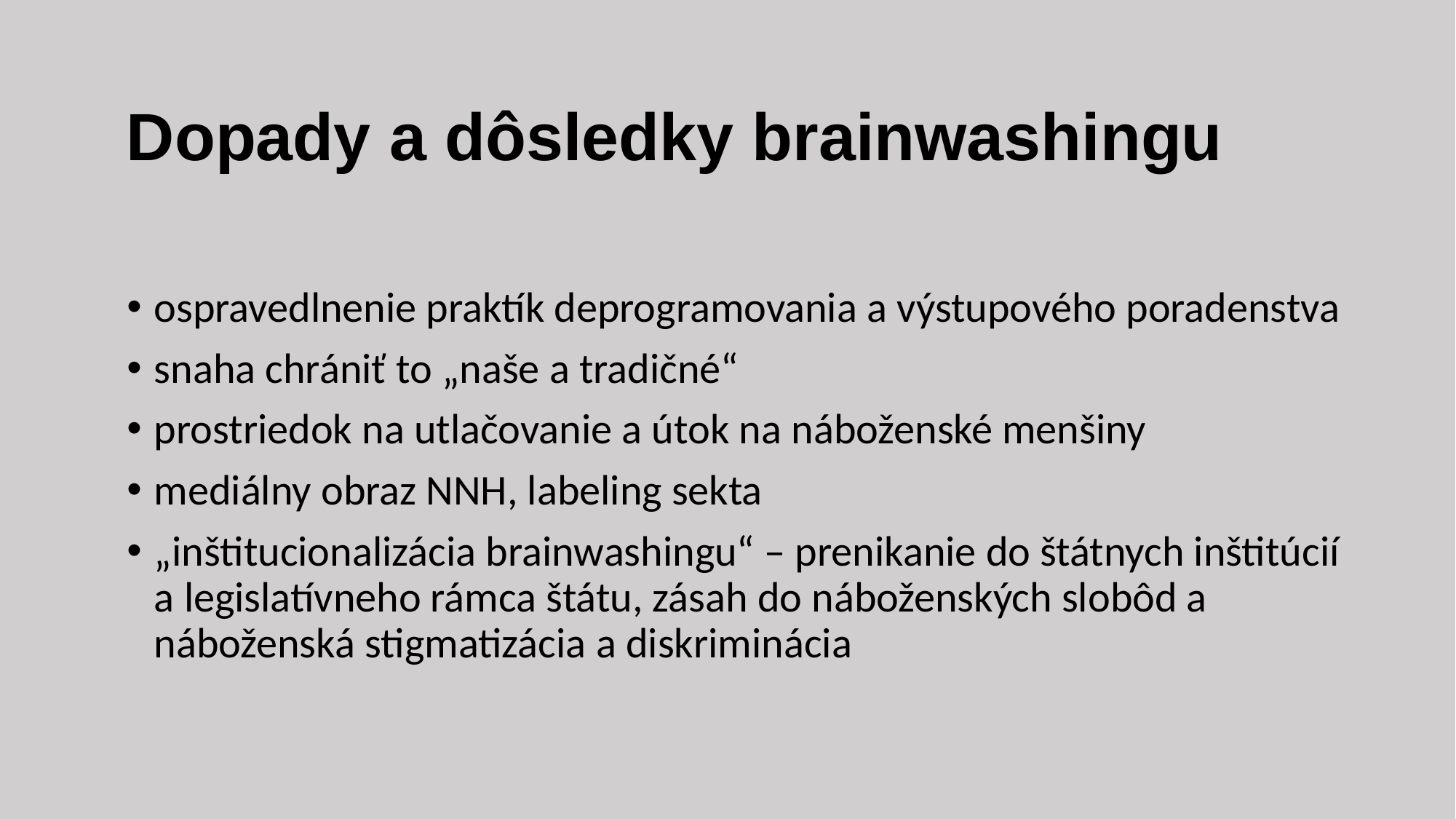

# Dopady a dôsledky brainwashingu
ospravedlnenie praktík deprogramovania a výstupového poradenstva
snaha chrániť to „naše a tradičné“
prostriedok na utlačovanie a útok na náboženské menšiny
mediálny obraz NNH, labeling sekta
„inštitucionalizácia brainwashingu“ – prenikanie do štátnych inštitúcií a legislatívneho rámca štátu, zásah do náboženských slobôd a náboženská stigmatizácia a diskriminácia